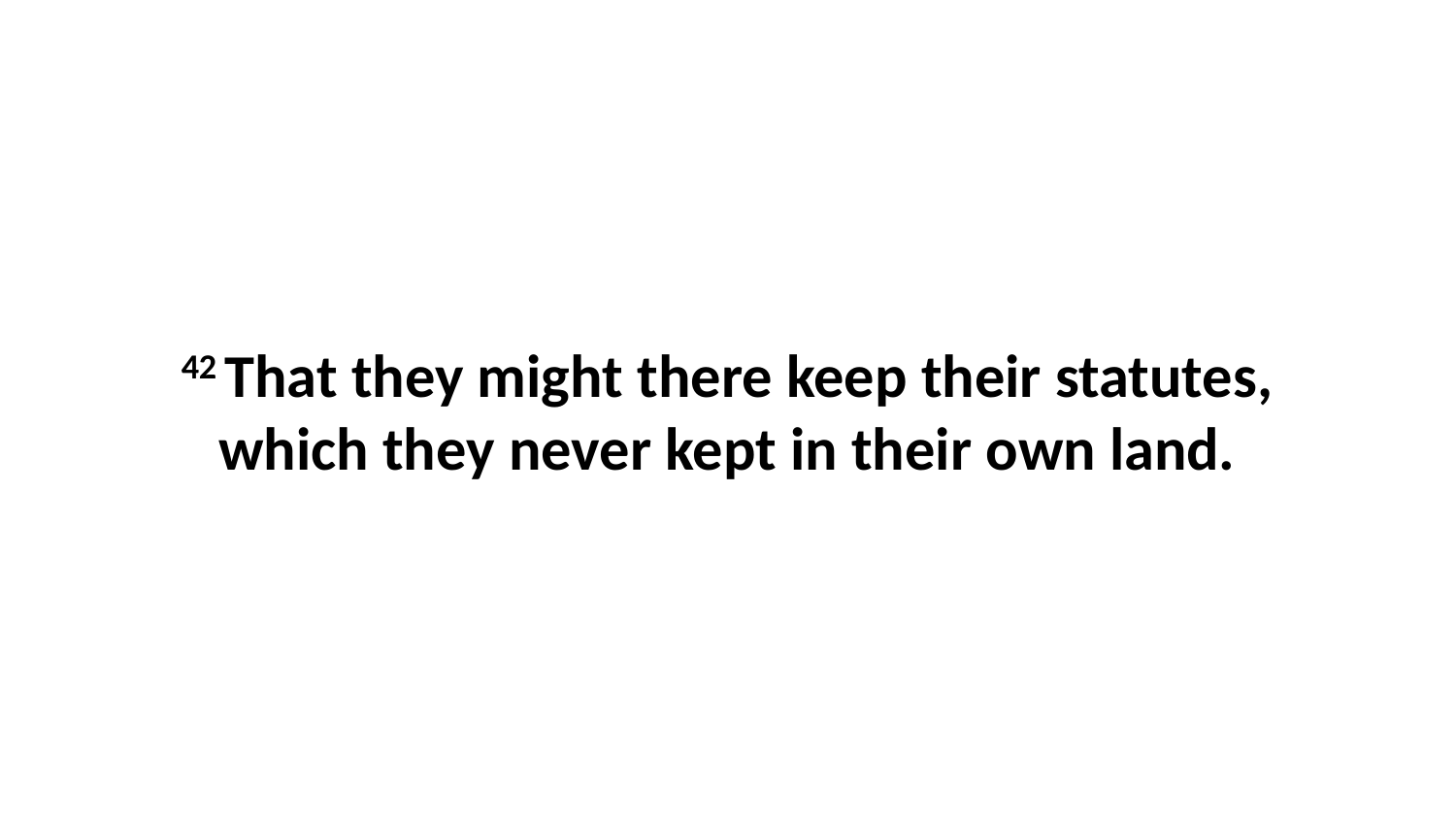

42 That they might there keep their statutes, which they never kept in their own land.